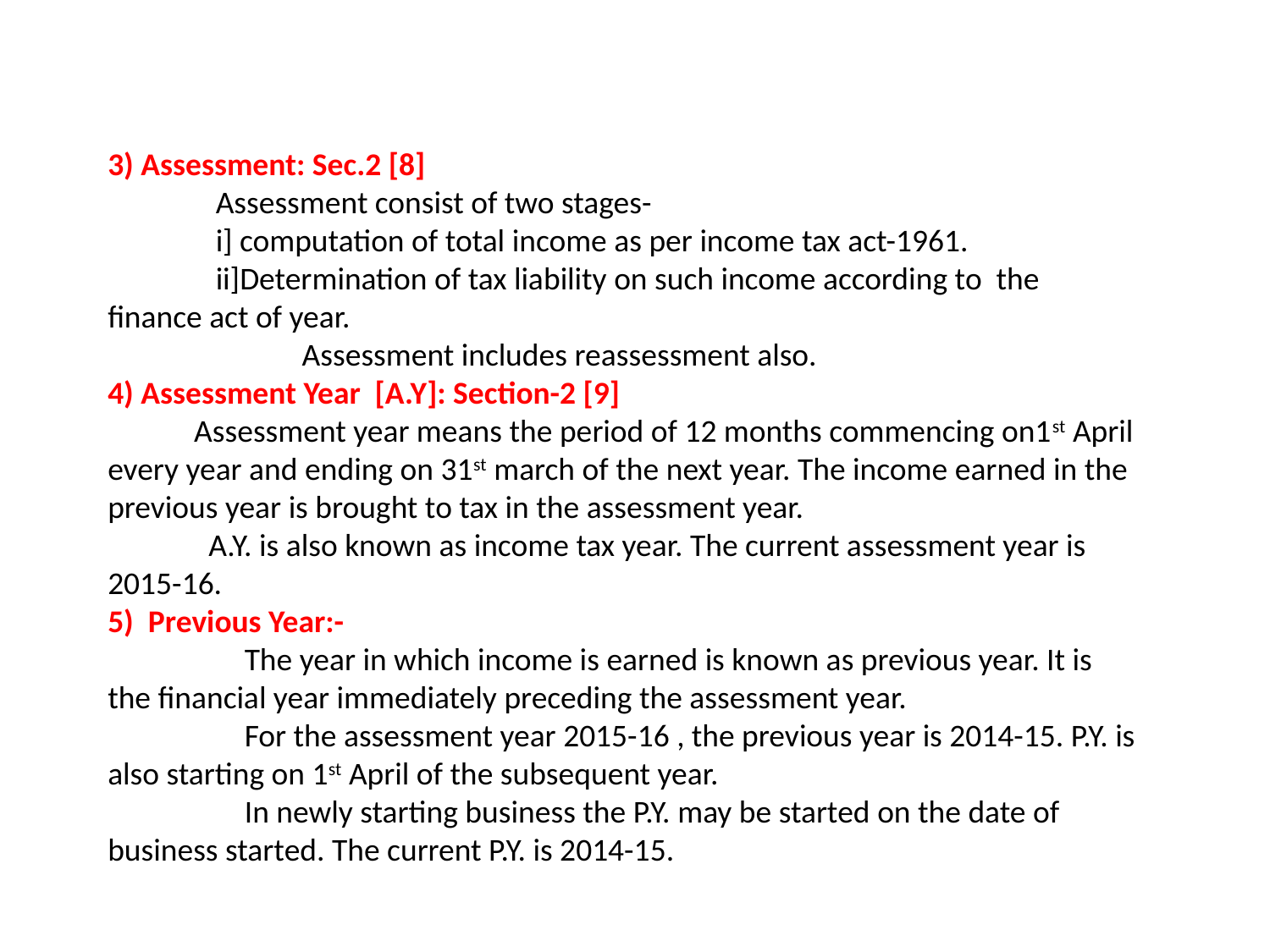

3) Assessment: Sec.2 [8]
               Assessment consist of two stages-
               i] computation of total income as per income tax act-1961.
               ii]Determination of tax liability on such income according to  the finance act of year.
                           Assessment includes reassessment also.
4) Assessment Year  [A.Y]: Section-2 [9]
            Assessment year means the period of 12 months commencing on1st April every year and ending on 31st march of the next year. The income earned in the previous year is brought to tax in the assessment year.
              A.Y. is also known as income tax year. The current assessment year is 2015-16.
5)  Previous Year:-
                   The year in which income is earned is known as previous year. It is the financial year immediately preceding the assessment year.
                   For the assessment year 2015-16 , the previous year is 2014-15. P.Y. is also starting on 1st April of the subsequent year.
                   In newly starting business the P.Y. may be started on the date of business started. The current P.Y. is 2014-15.